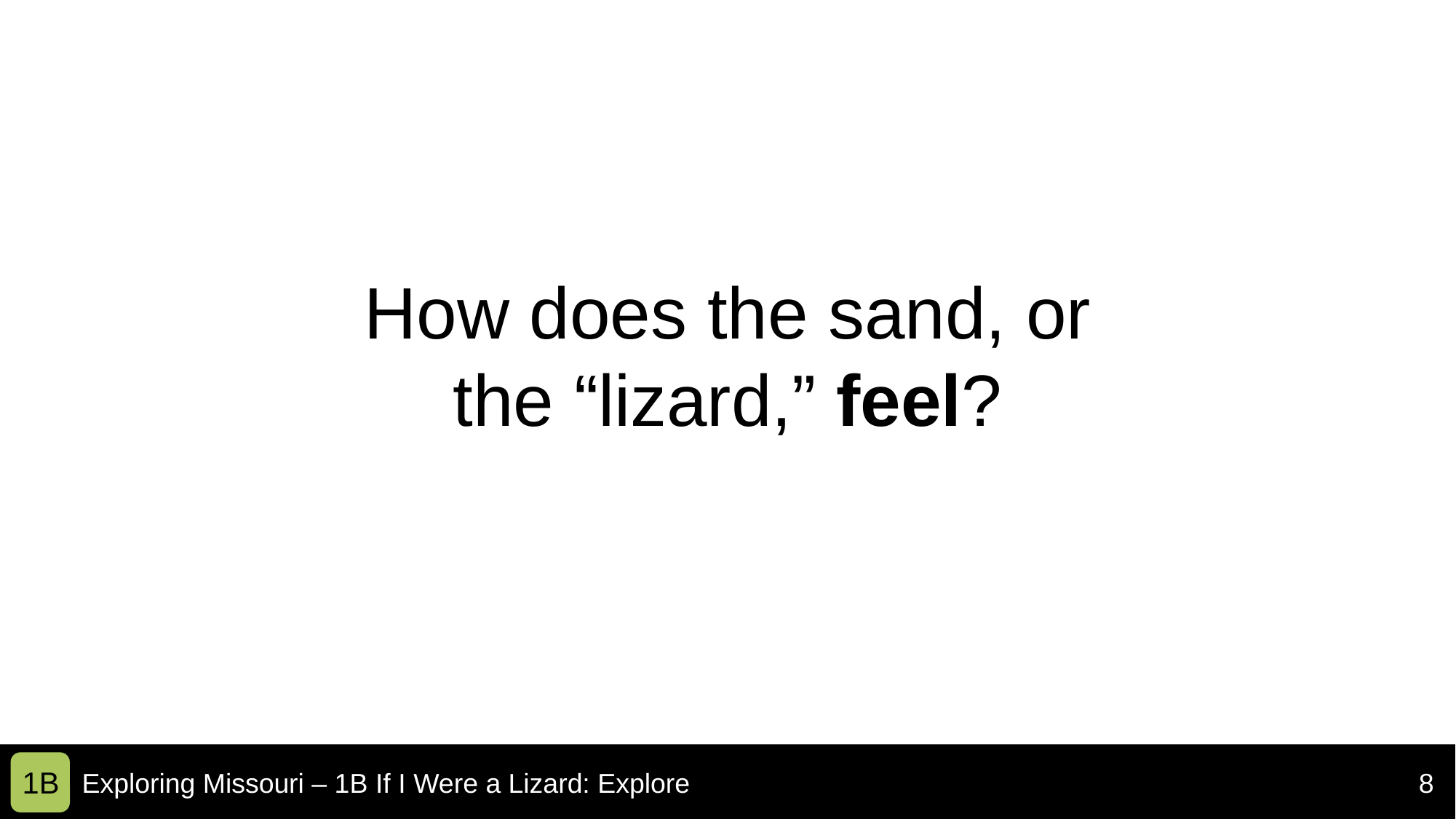

How does the sand, or the “lizard,” feel?

1B
Exploring Missouri – 1B If I Were a Lizard: Explore
8